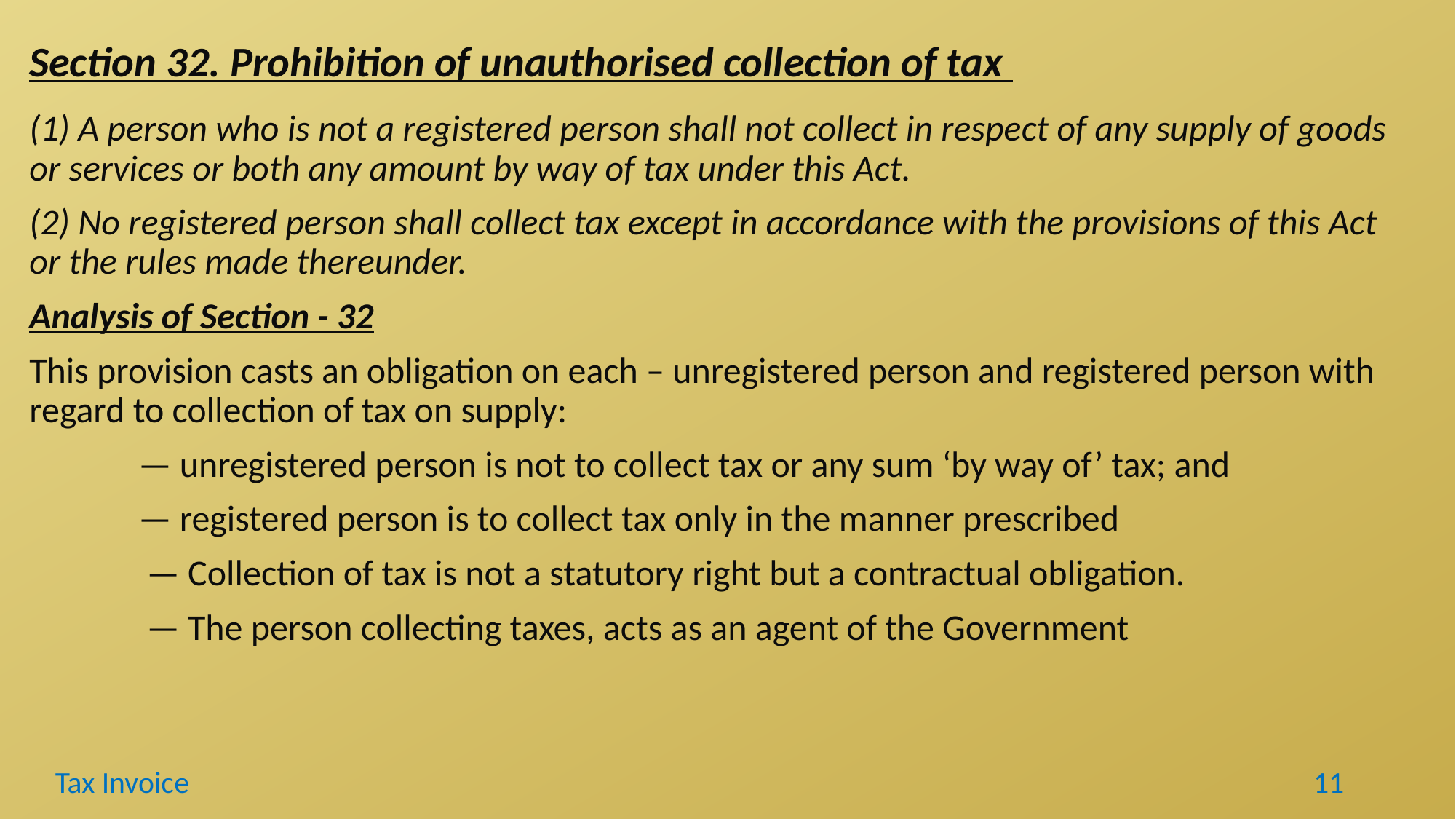

Section 32. Prohibition of unauthorised collection of tax
(1) A person who is not a registered person shall not collect in respect of any supply of goods or services or both any amount by way of tax under this Act.
(2) No registered person shall collect tax except in accordance with the provisions of this Act or the rules made thereunder.
Analysis of Section - 32
This provision casts an obligation on each – unregistered person and registered person with regard to collection of tax on supply:
	— unregistered person is not to collect tax or any sum ‘by way of’ tax; and
	— registered person is to collect tax only in the manner prescribed
	 — Collection of tax is not a statutory right but a contractual obligation.
	 — The person collecting taxes, acts as an agent of the Government

Tax Invoice
11